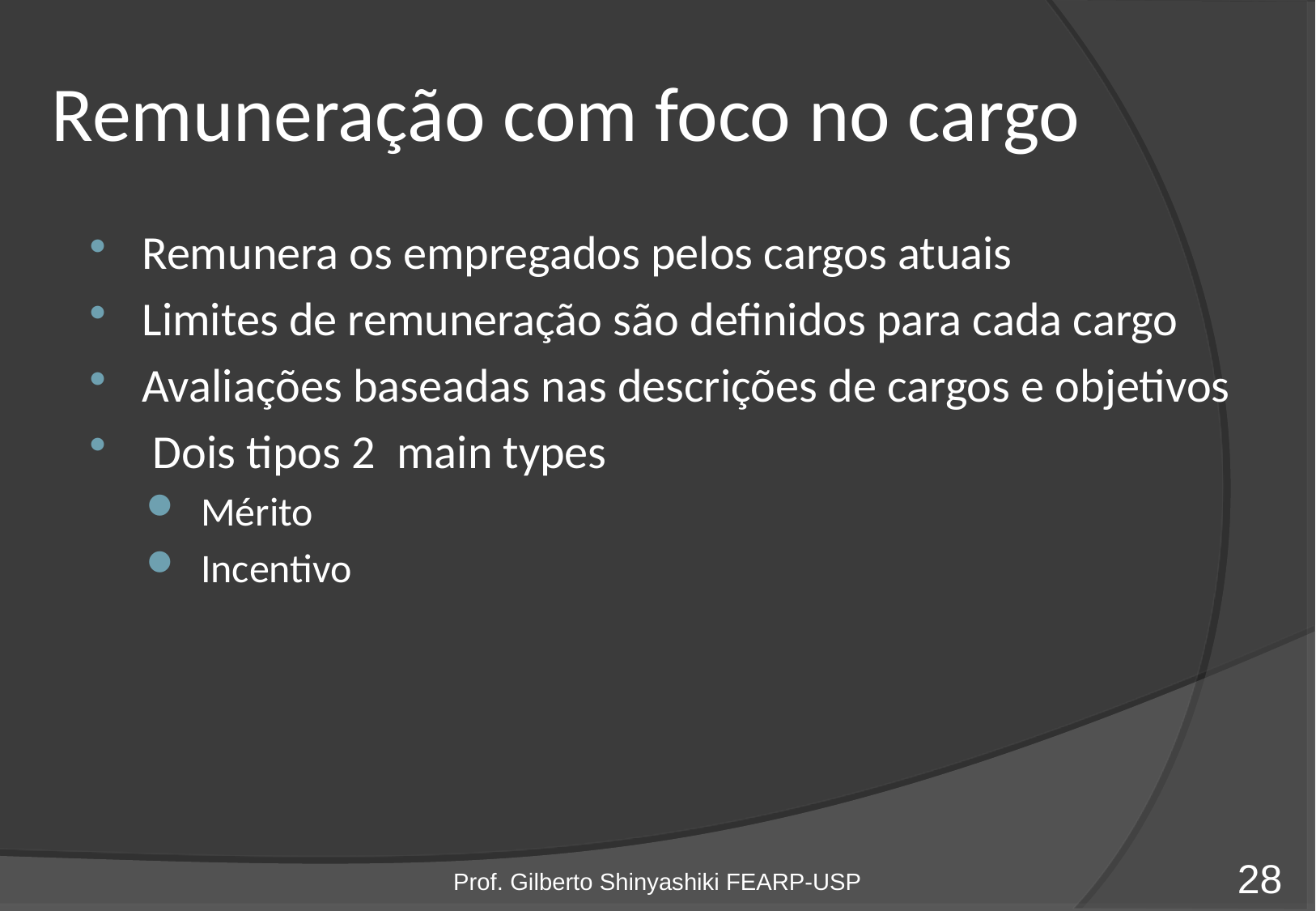

# Remuneração com foco no cargo
Remunera os empregados pelos cargos atuais
Limites de remuneração são definidos para cada cargo
Avaliações baseadas nas descrições de cargos e objetivos
 Dois tipos 2  main types
  Mérito
  Incentivo
Prof. Gilberto Shinyashiki FEARP-USP
28